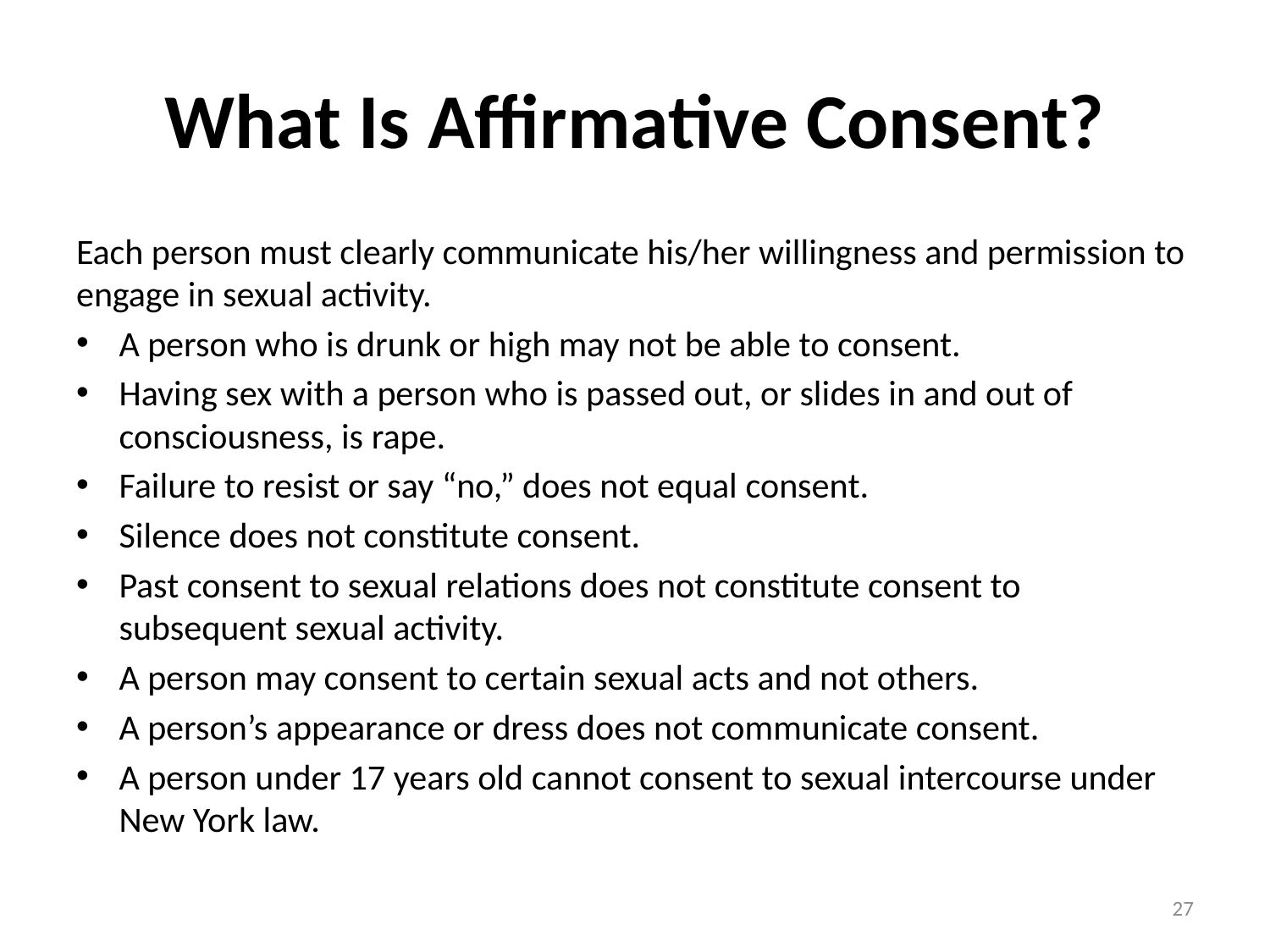

# What Is Affirmative Consent?
Each person must clearly communicate his/her willingness and permission to engage in sexual activity.
A person who is drunk or high may not be able to consent.
Having sex with a person who is passed out, or slides in and out of consciousness, is rape.
Failure to resist or say “no,” does not equal consent.
Silence does not constitute consent.
Past consent to sexual relations does not constitute consent to subsequent sexual activity.
A person may consent to certain sexual acts and not others.
A person’s appearance or dress does not communicate consent.
A person under 17 years old cannot consent to sexual intercourse under New York law.

27